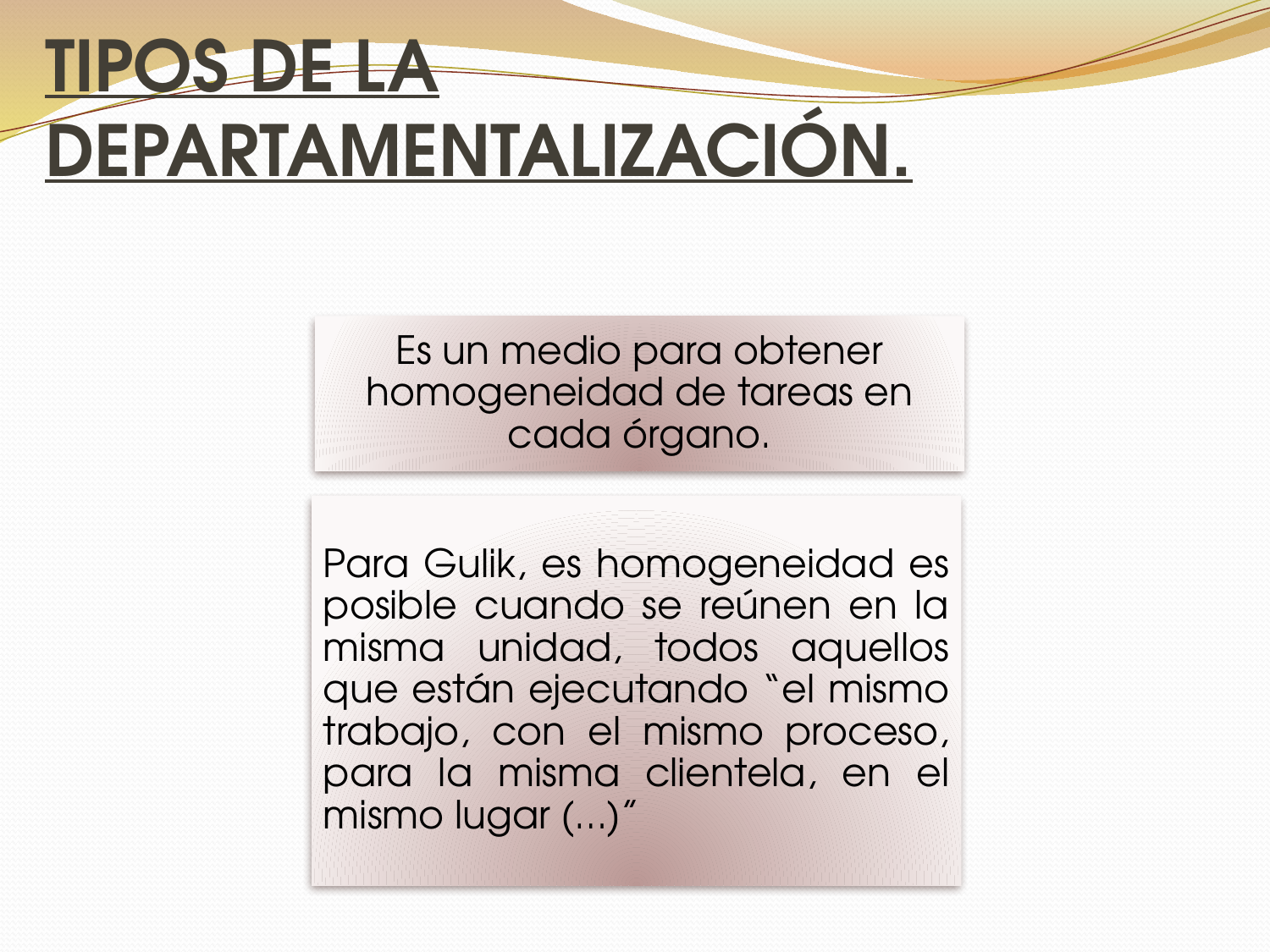

# TIPOS DE LA DEPARTAMENTALIZACIÓN.
Es un medio para obtener homogeneidad de tareas en cada órgano.
Para Gulik, es homogeneidad es posible cuando se reúnen en la misma unidad, todos aquellos que están ejecutando “el mismo trabajo, con el mismo proceso, para la misma clientela, en el mismo lugar (…)”